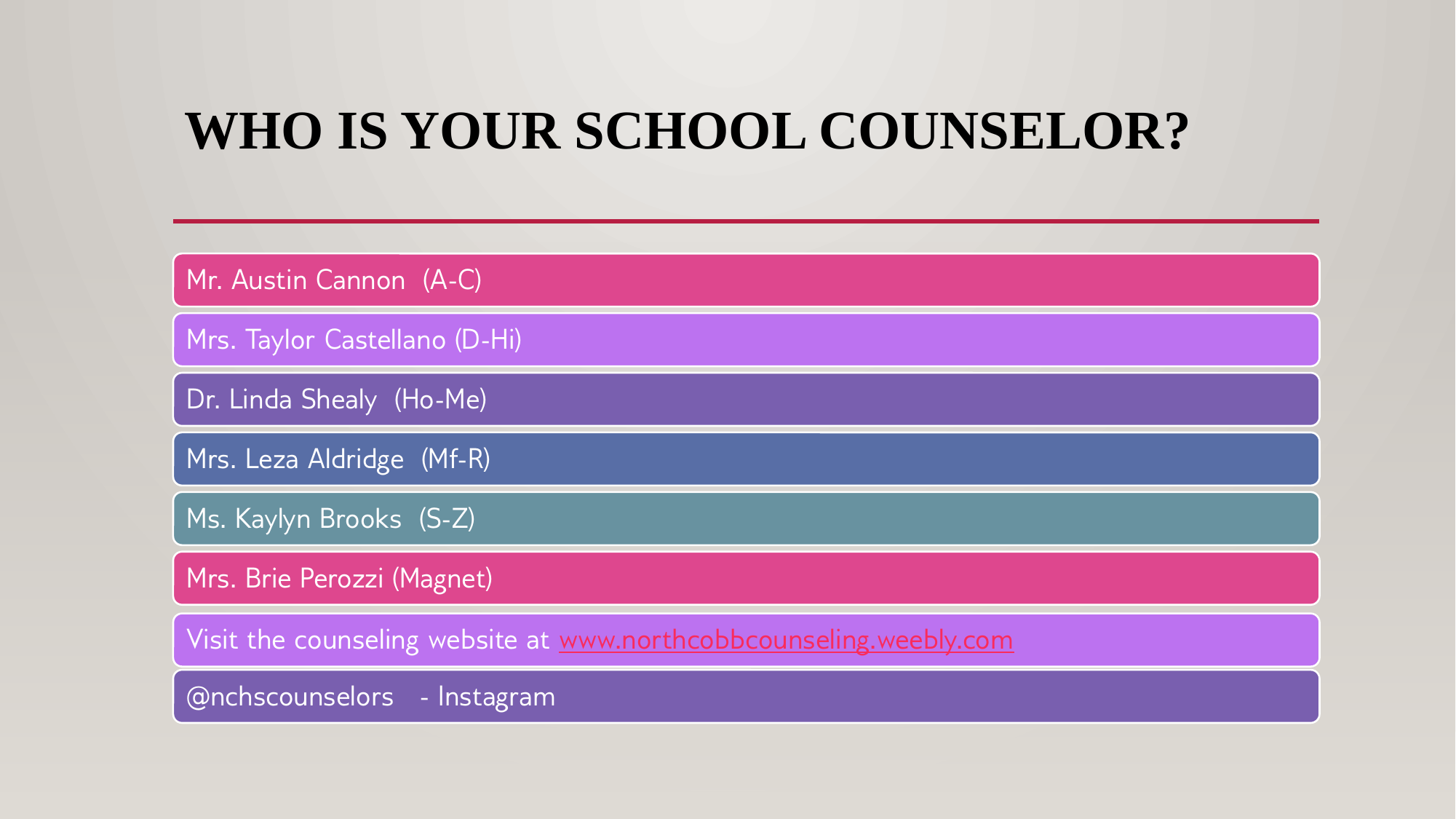

# Who is your school counselor?
Mr. Austin Cannon  (A-C)
Mrs. Taylor Castellano (D-Hi)
Dr. Linda Shealy  (Ho-Me)
Mrs. Leza Aldridge  (Mf-R)
Ms. Kaylyn Brooks  (S-Z)
Mrs. Brie Perozzi (Magnet)
Visit the counseling website at www.northcobbcounseling.weebly.com

@nchscounselors   - Instagram